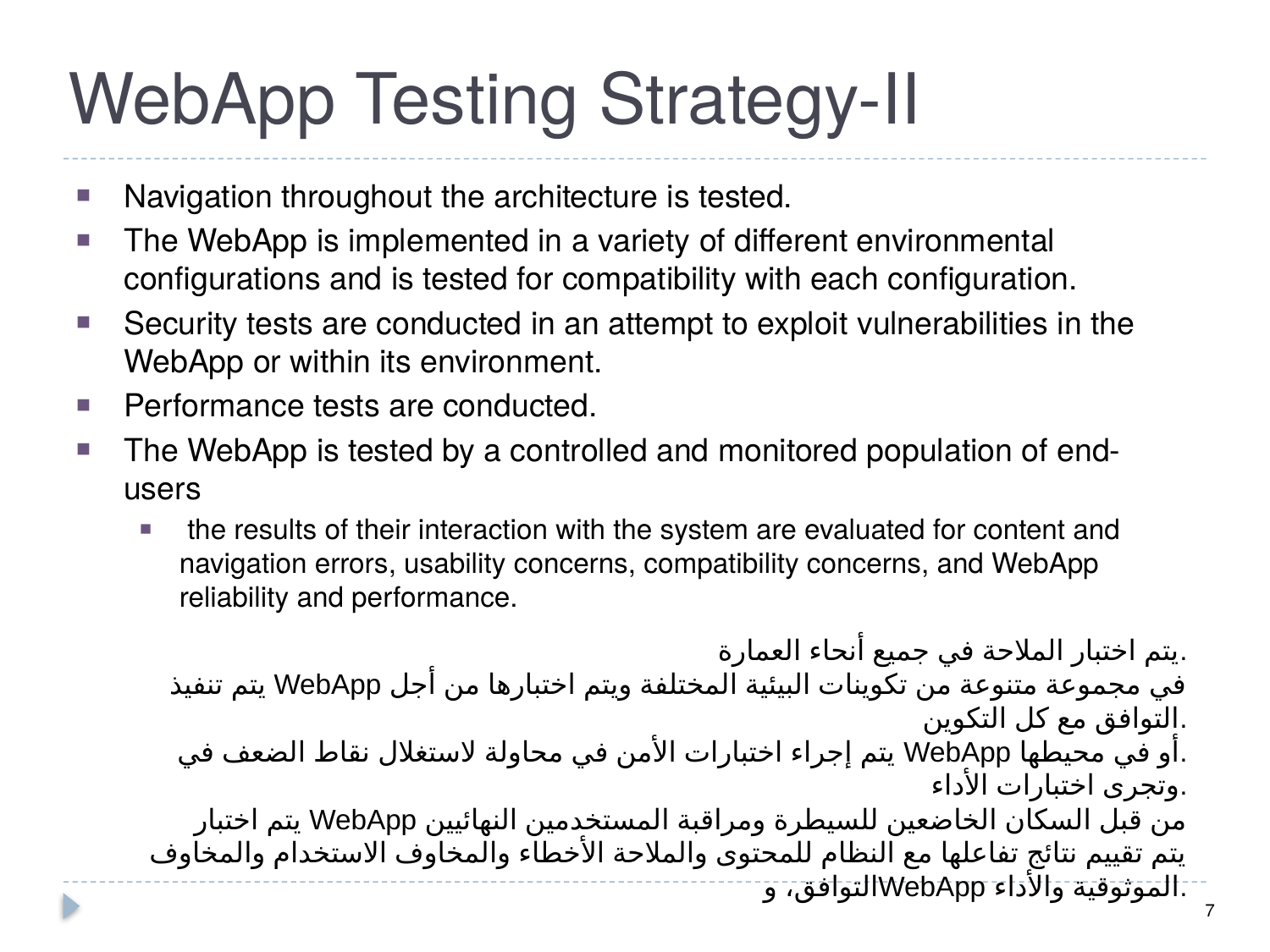

# WebApp Testing Strategy-II
Navigation throughout the architecture is tested.
The WebApp is implemented in a variety of different environmental configurations and is tested for compatibility with each configuration.
Security tests are conducted in an attempt to exploit vulnerabilities in the WebApp or within its environment.
Performance tests are conducted.
The WebApp is tested by a controlled and monitored population of end-users
 the results of their interaction with the system are evaluated for content and navigation errors, usability concerns, compatibility concerns, and WebApp reliability and performance.
يتم اختبار الملاحة في جميع أنحاء العمارة.
يتم تنفيذ WebApp في مجموعة متنوعة من تكوينات البيئية المختلفة ويتم اختبارها من أجل التوافق مع كل التكوين.
يتم إجراء اختبارات الأمن في محاولة لاستغلال نقاط الضعف في WebApp أو في محيطها.
وتجرى اختبارات الأداء.
يتم اختبار WebApp من قبل السكان الخاضعين للسيطرة ومراقبة المستخدمين النهائيين
  يتم تقييم نتائج تفاعلها مع النظام للمحتوى والملاحة الأخطاء والمخاوف الاستخدام والمخاوف التوافق، وWebApp الموثوقية والأداء.
7